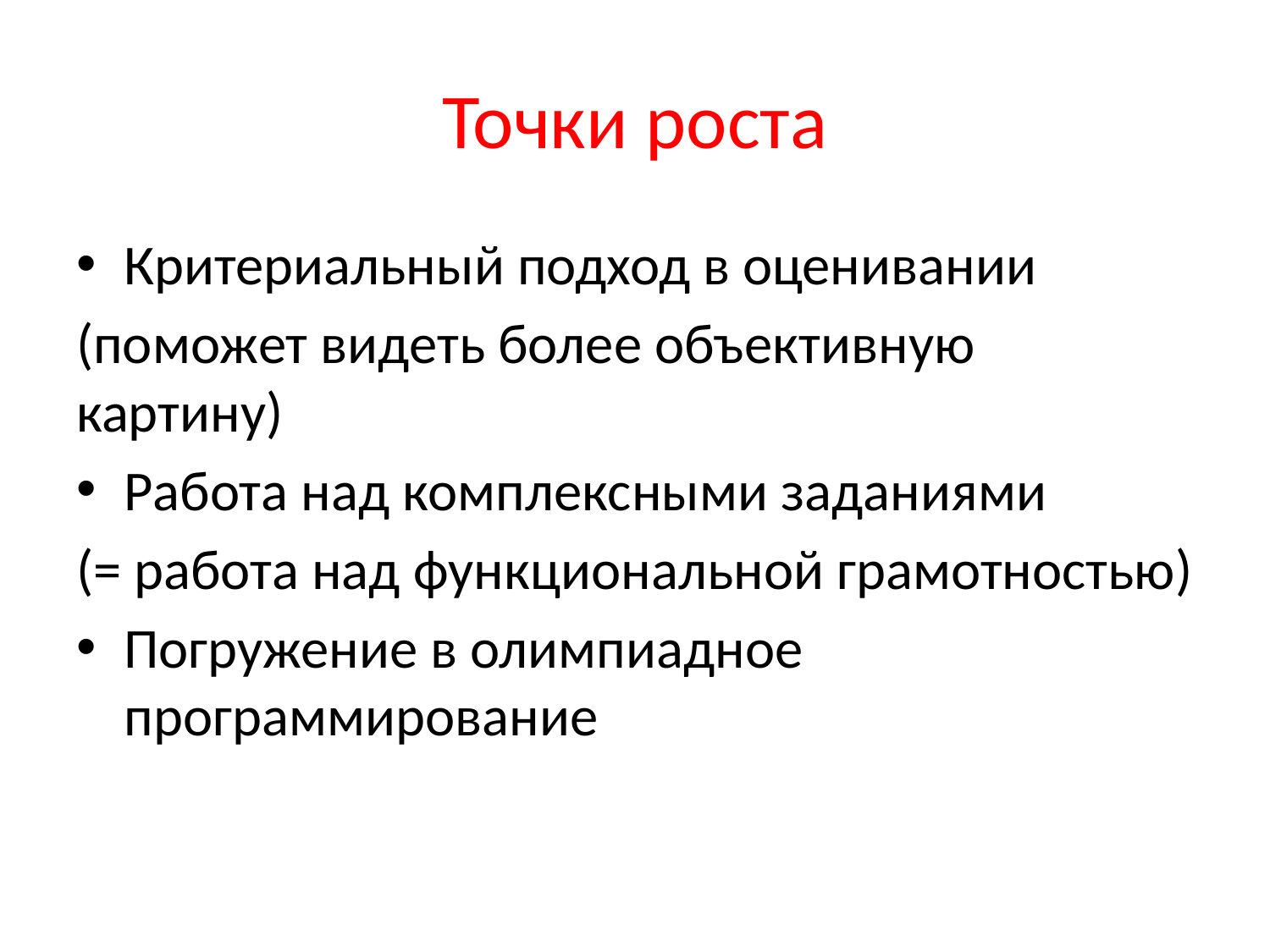

# Точки роста
Критериальный подход в оценивании
(поможет видеть более объективную картину)
Работа над комплексными заданиями
(= работа над функциональной грамотностью)
Погружение в олимпиадное программирование